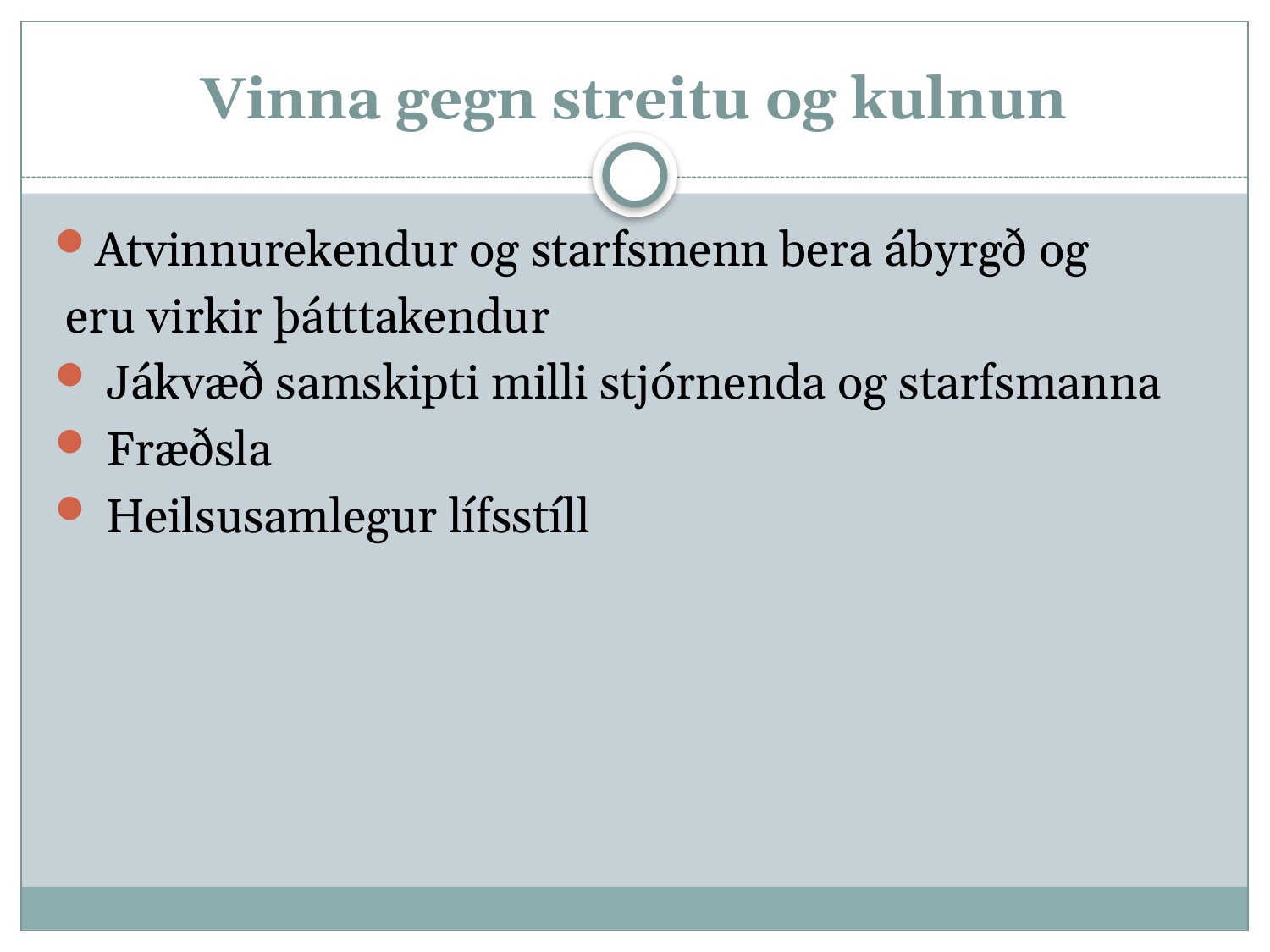

# Vinna gegn streitu og kulnun
Atvinnurekendur og starfsmenn bera ábyrgð og
 eru virkir þátttakendur
 Jákvæð samskipti milli stjórnenda og starfsmanna
 Fræðsla
 Heilsusamlegur lífsstíll